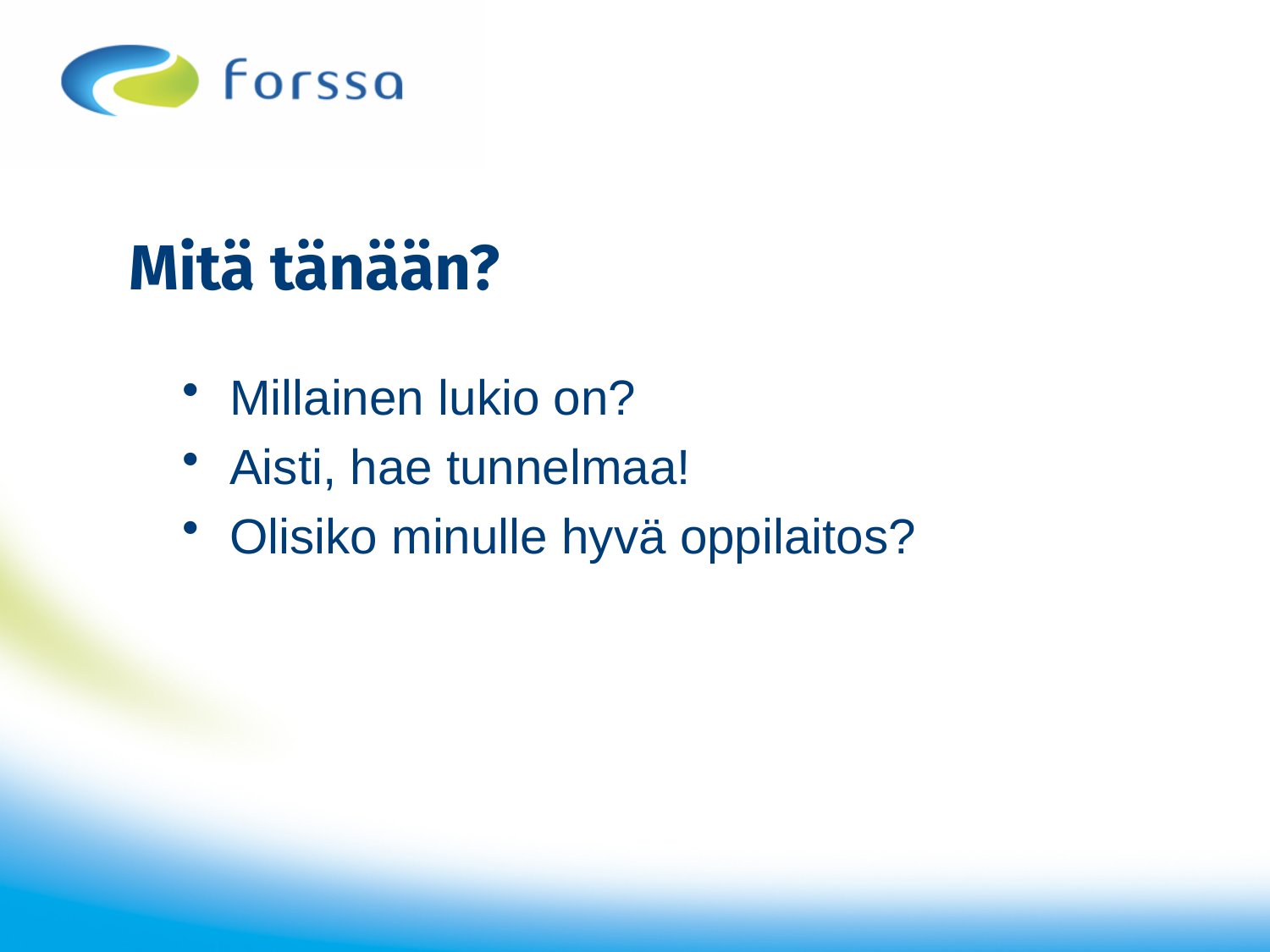

# Mitä tänään?
Millainen lukio on?
Aisti, hae tunnelmaa!
Olisiko minulle hyvä oppilaitos?